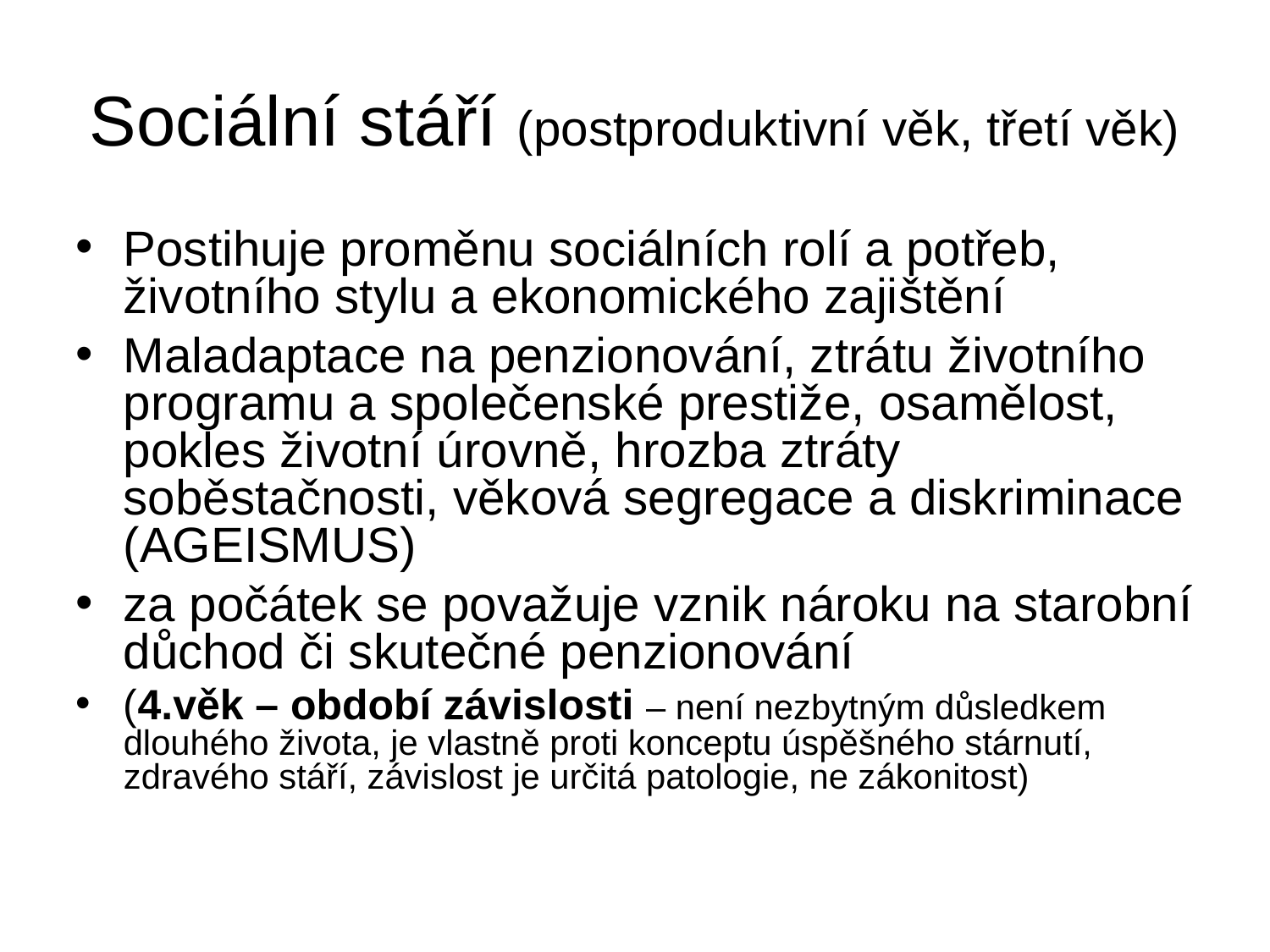

Sociální stáří (postproduktivní věk, třetí věk)
Postihuje proměnu sociálních rolí a potřeb, životního stylu a ekonomického zajištění
Maladaptace na penzionování, ztrátu životního programu a společenské prestiže, osamělost, pokles životní úrovně, hrozba ztráty soběstačnosti, věková segregace a diskriminace (AGEISMUS)
za počátek se považuje vznik nároku na starobní důchod či skutečné penzionování
(4.věk – období závislosti – není nezbytným důsledkem dlouhého života, je vlastně proti konceptu úspěšného stárnutí, zdravého stáří, závislost je určitá patologie, ne zákonitost)